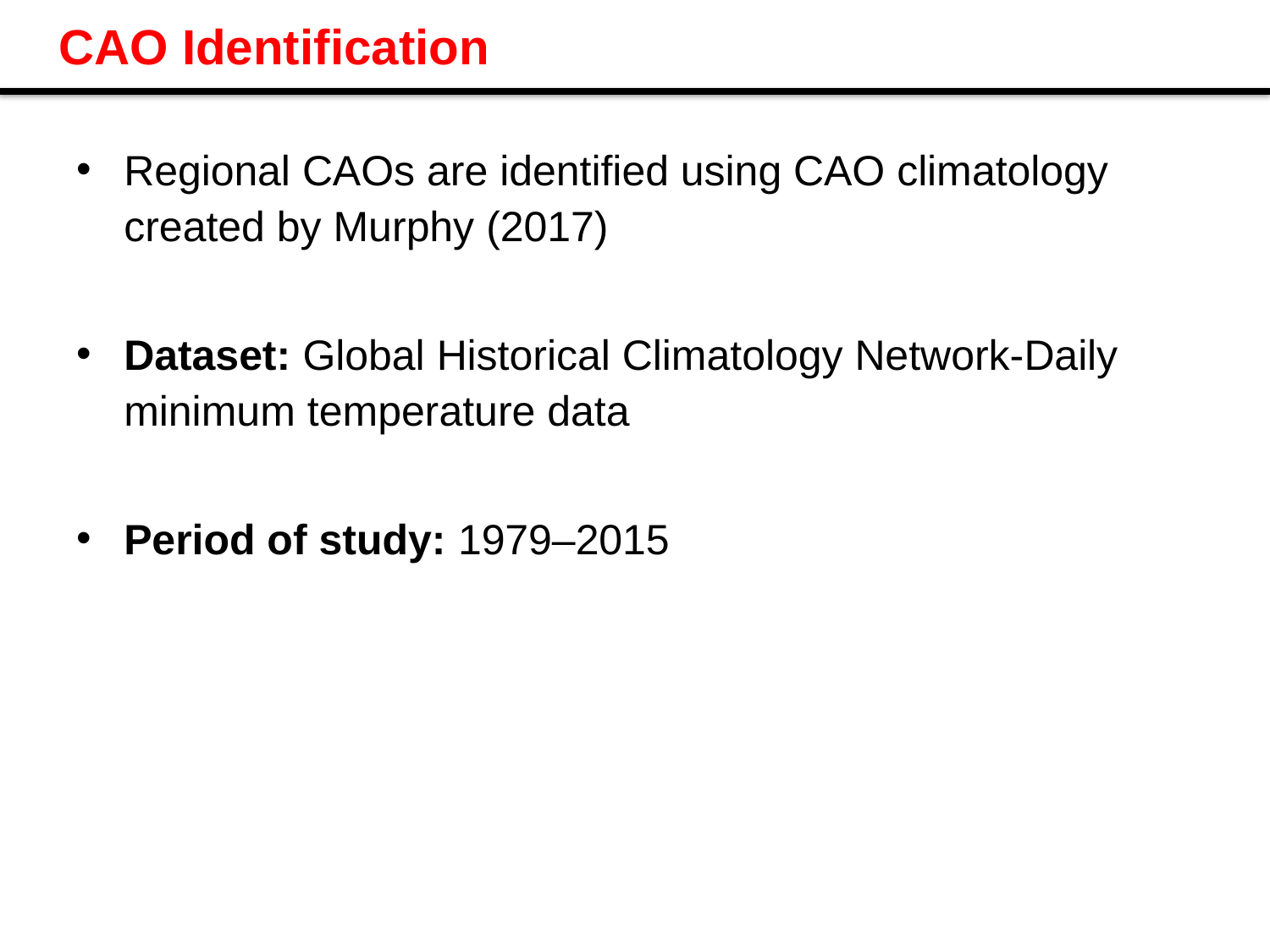

# CAO Identification
Regional CAOs are identified using CAO climatology created by Murphy (2017)

Dataset: Global Historical Climatology Network-Daily minimum temperature data

Period of study: 1979–2015